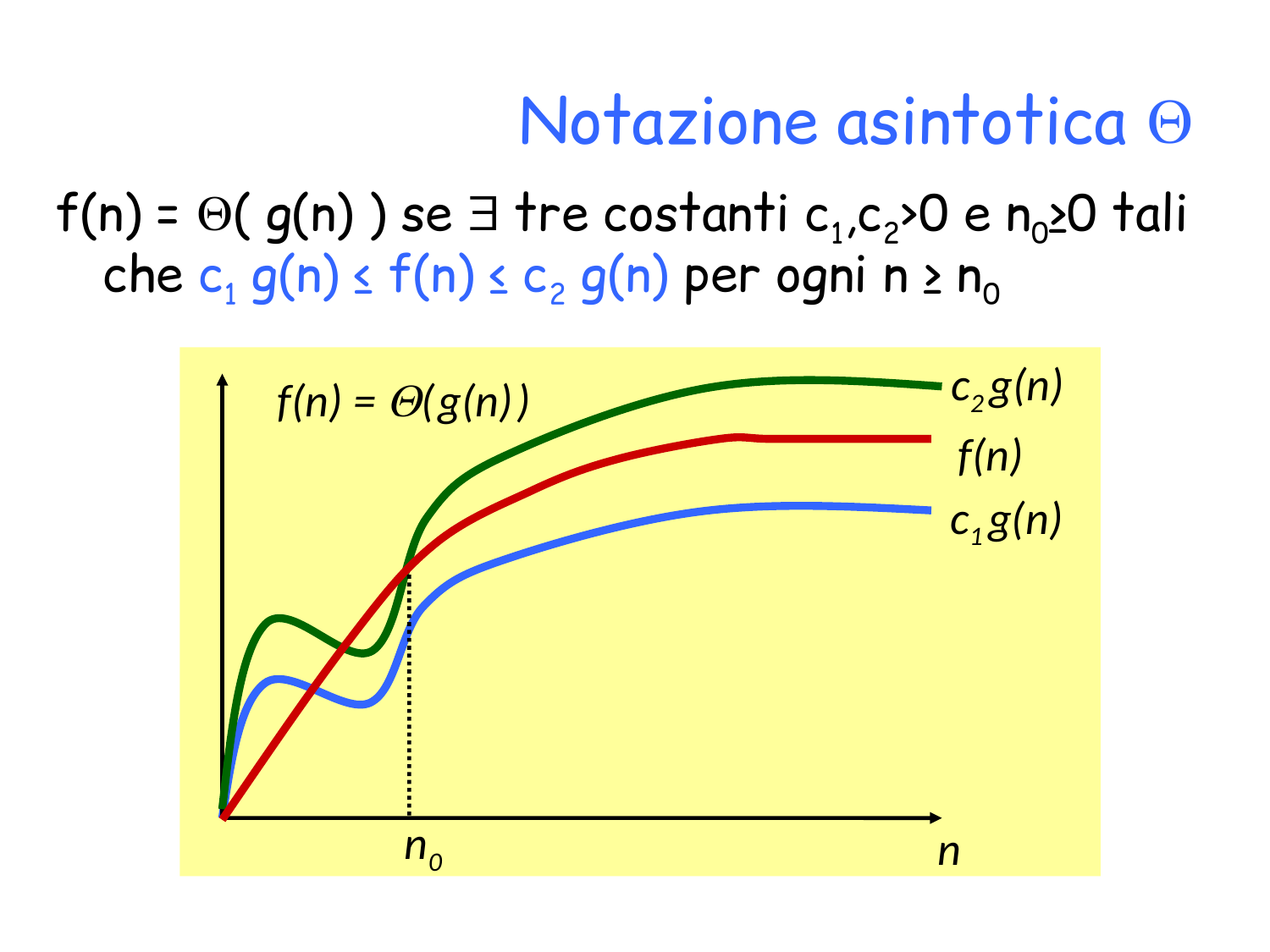

Notazione asintotica Θ
f(n) = Θ( g(n) ) se ∃ tre costanti c1,c2>0 e n0≥0 tali che c1 g(n) ≤ f(n) ≤ c2 g(n) per ogni n ≥ n0

c2 g(n)
f(n) = Θ( g(n) )

f(n)

c1 g(n)

n0
n